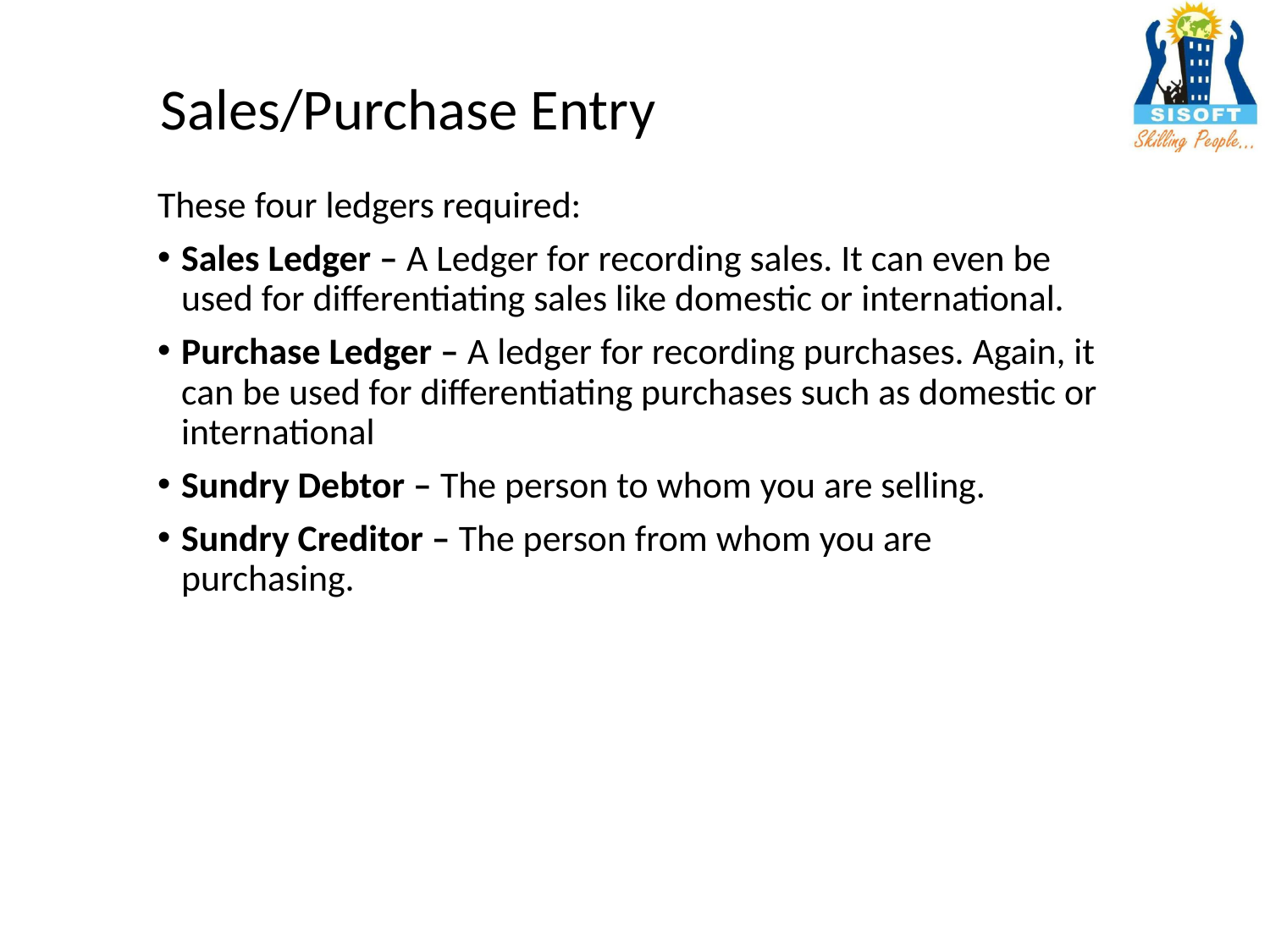

# Sales/Purchase Entry
These four ledgers required:
Sales Ledger – A Ledger for recording sales. It can even be used for differentiating sales like domestic or international.
Purchase Ledger – A ledger for recording purchases. Again, it can be used for differentiating purchases such as domestic or international
Sundry Debtor – The person to whom you are selling.
Sundry Creditor – The person from whom you are purchasing.